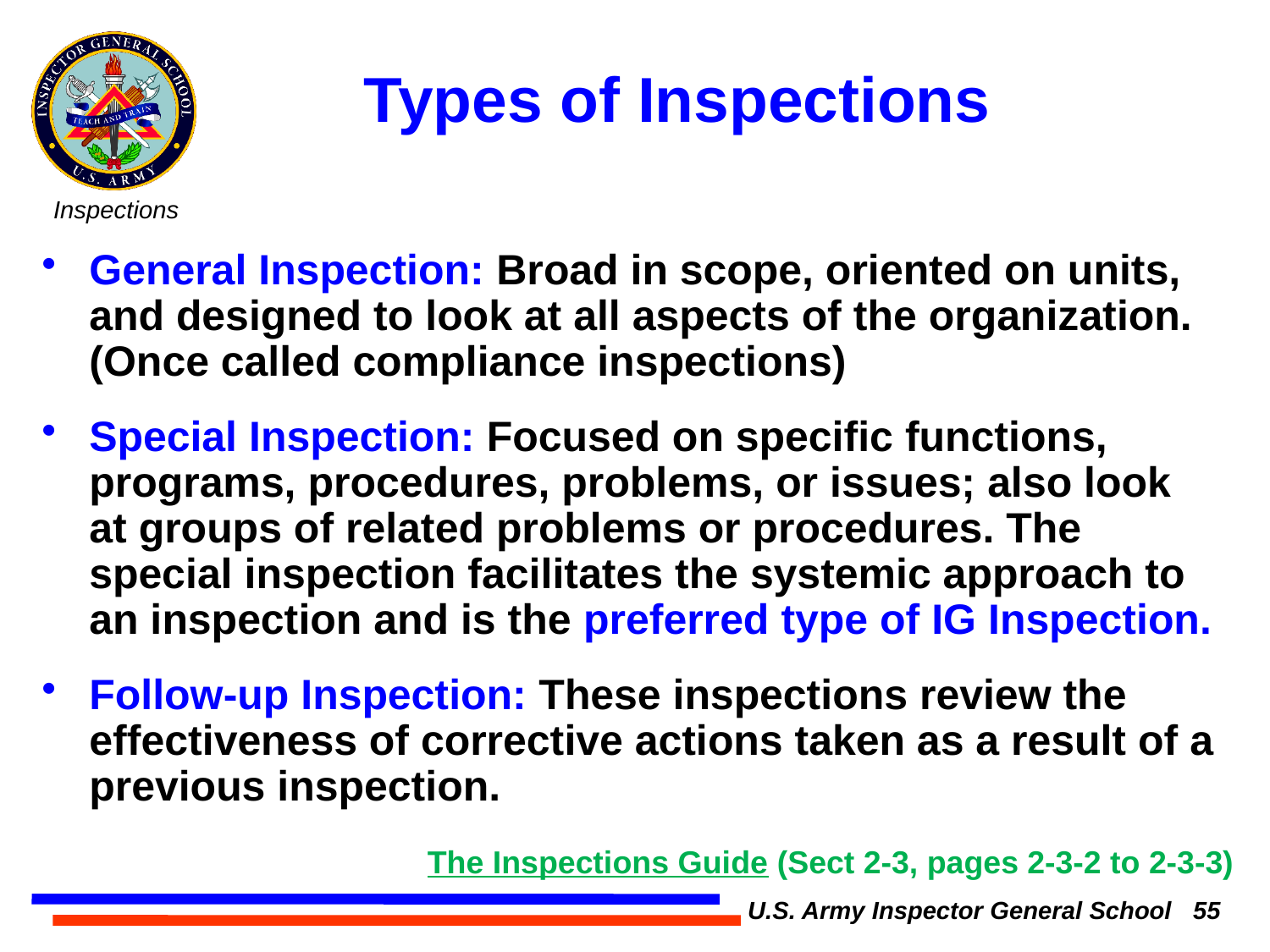

Types of Inspections
General Inspection: Broad in scope, oriented on units, and designed to look at all aspects of the organization.  (Once called compliance inspections)
Special Inspection: Focused on specific functions, programs, procedures, problems, or issues; also look at groups of related problems or procedures. The special inspection facilitates the systemic approach to an inspection and is the preferred type of IG Inspection.
Follow-up Inspection: These inspections review the effectiveness of corrective actions taken as a result of a previous inspection.
The Inspections Guide (Sect 2-3, pages 2-3-2 to 2-3-3)
U.S. Army Inspector General School   55